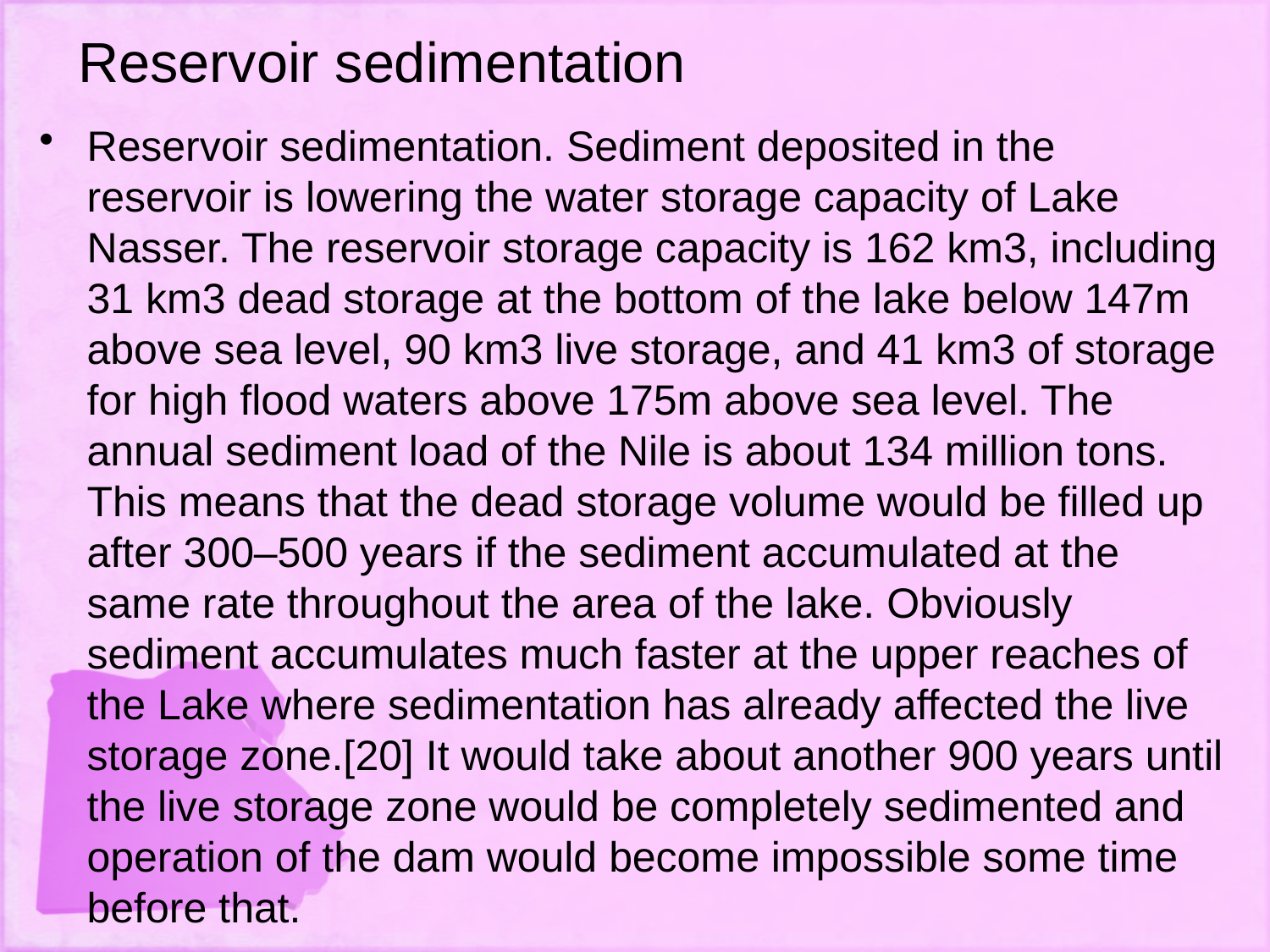

# Reservoir sedimentation
Reservoir sedimentation. Sediment deposited in the reservoir is lowering the water storage capacity of Lake Nasser. The reservoir storage capacity is 162 km3, including 31 km3 dead storage at the bottom of the lake below 147m above sea level, 90 km3 live storage, and 41 km3 of storage for high flood waters above 175m above sea level. The annual sediment load of the Nile is about 134 million tons. This means that the dead storage volume would be filled up after 300–500 years if the sediment accumulated at the same rate throughout the area of the lake. Obviously sediment accumulates much faster at the upper reaches of the Lake where sedimentation has already affected the live storage zone.[20] It would take about another 900 years until the live storage zone would be completely sedimented and operation of the dam would become impossible some time before that.